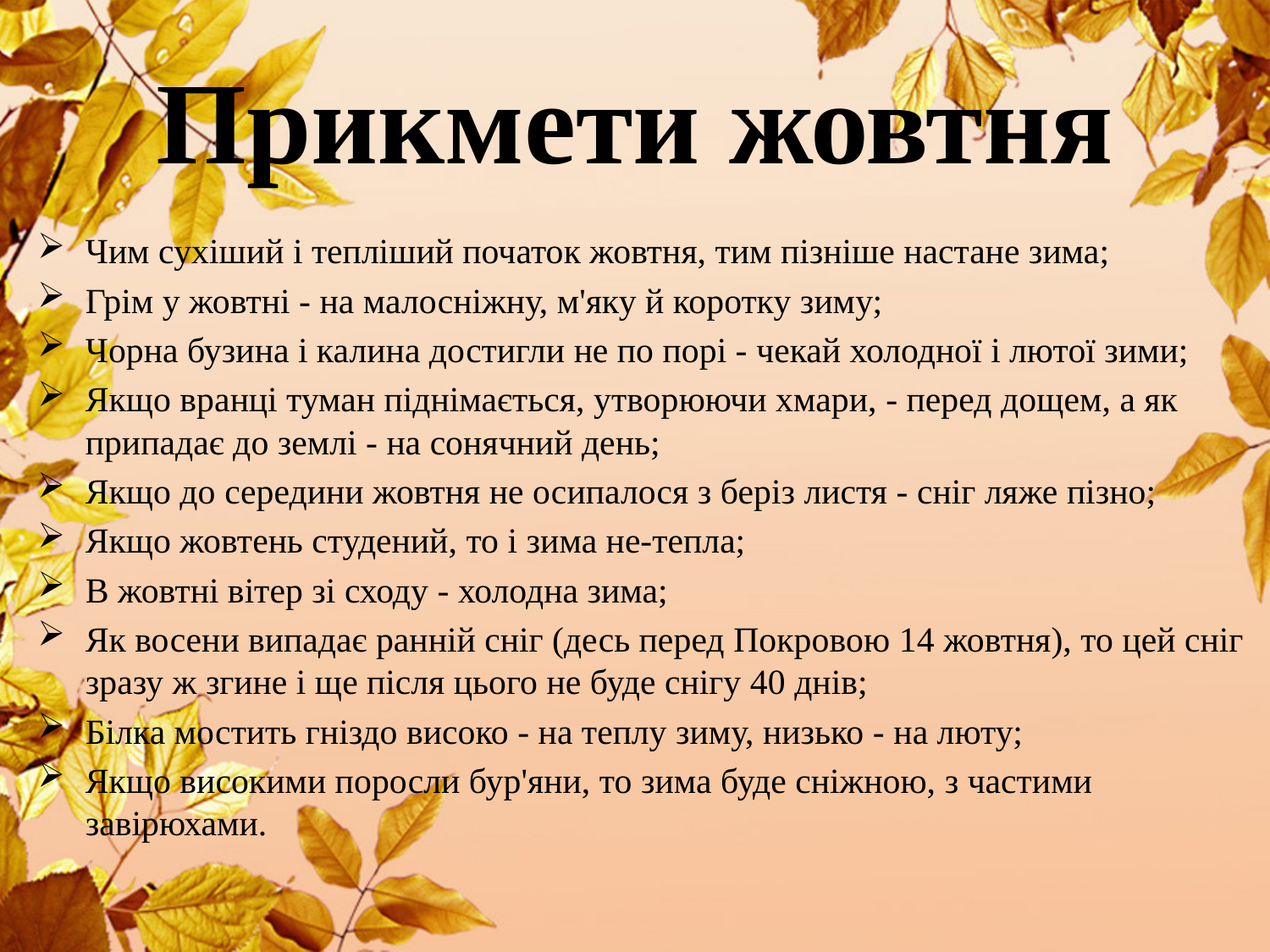

# Прикмети жовтня
Чим сухіший і тепліший початок жовтня, тим пізніше настане зима;
Грім у жовтні - на малосніжну, м'яку й коротку зиму;
Чорна бузина і калина достигли не по порі - чекай холодної і лютої зими;
Якщо вранці туман піднімається, утворюючи хмари, - перед дощем, а як припадає до землі - на сонячний день;
Якщо до середини жовтня не осипалося з беріз листя - сніг ляже пізно;
Якщо жовтень студений, то і зима не-тепла;
В жовтні вітер зі сходу - холодна зима;
Як восени випадає ранній сніг (десь перед Покровою 14 жовтня), то цей сніг зразу ж згине і ще після цього не буде снігу 40 днів;
Білка мостить гніздо високо - на теплу зиму, низько - на люту;
Якщо високими поросли бур'яни, то зима буде сніжною, з частими завірюхами.